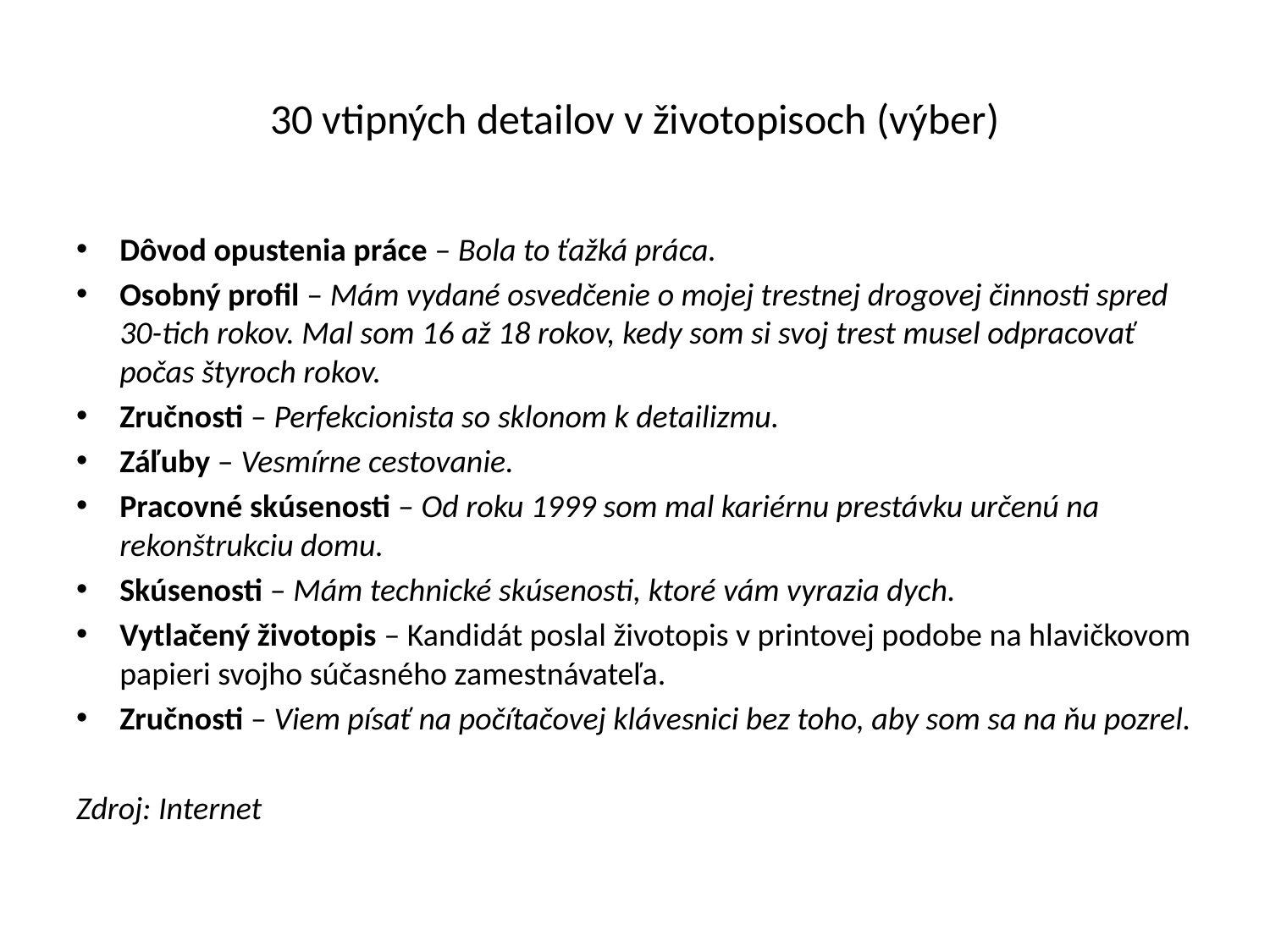

# 30 vtipných detailov v životopisoch (výber)
Dôvod opustenia práce – Bola to ťažká práca.
Osobný profil – Mám vydané osvedčenie o mojej trestnej drogovej činnosti spred 30-tich rokov. Mal som 16 až 18 rokov, kedy som si svoj trest musel odpracovať počas štyroch rokov.
Zručnosti – Perfekcionista so sklonom k detailizmu.
Záľuby – Vesmírne cestovanie.
Pracovné skúsenosti – Od roku 1999 som mal kariérnu prestávku určenú na rekonštrukciu domu.
Skúsenosti – Mám technické skúsenosti, ktoré vám vyrazia dych.
Vytlačený životopis – Kandidát poslal životopis v printovej podobe na hlavičkovom papieri svojho súčasného zamestnávateľa.
Zručnosti – Viem písať na počítačovej klávesnici bez toho, aby som sa na ňu pozrel.

Zdroj: Internet